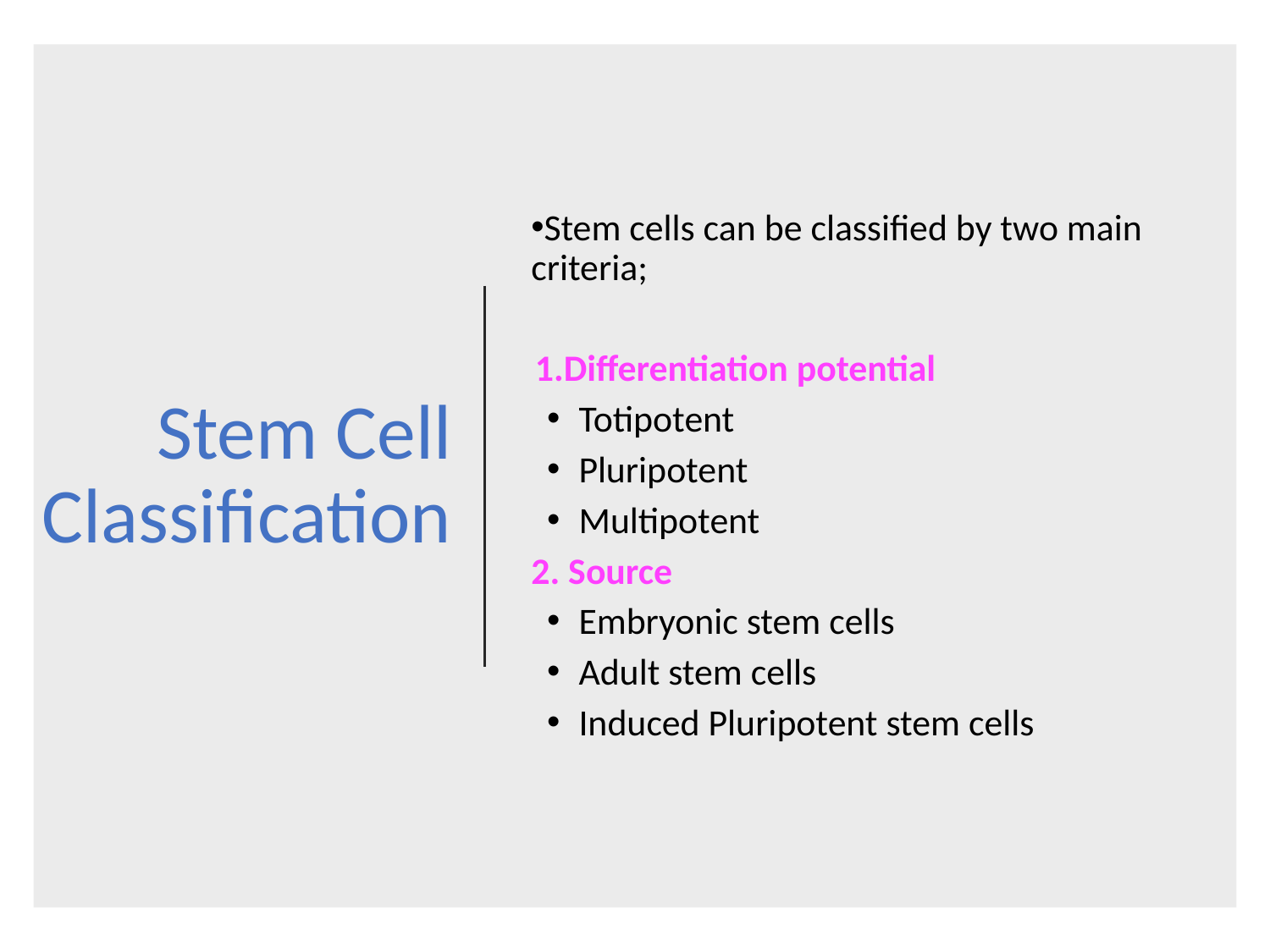

Stem Cell Classification
Stem cells can be classified by two main criteria;

1.Differentiation potential
Totipotent
Pluripotent
Multipotent
2. Source
Embryonic stem cells
Adult stem cells
Induced Pluripotent stem cells